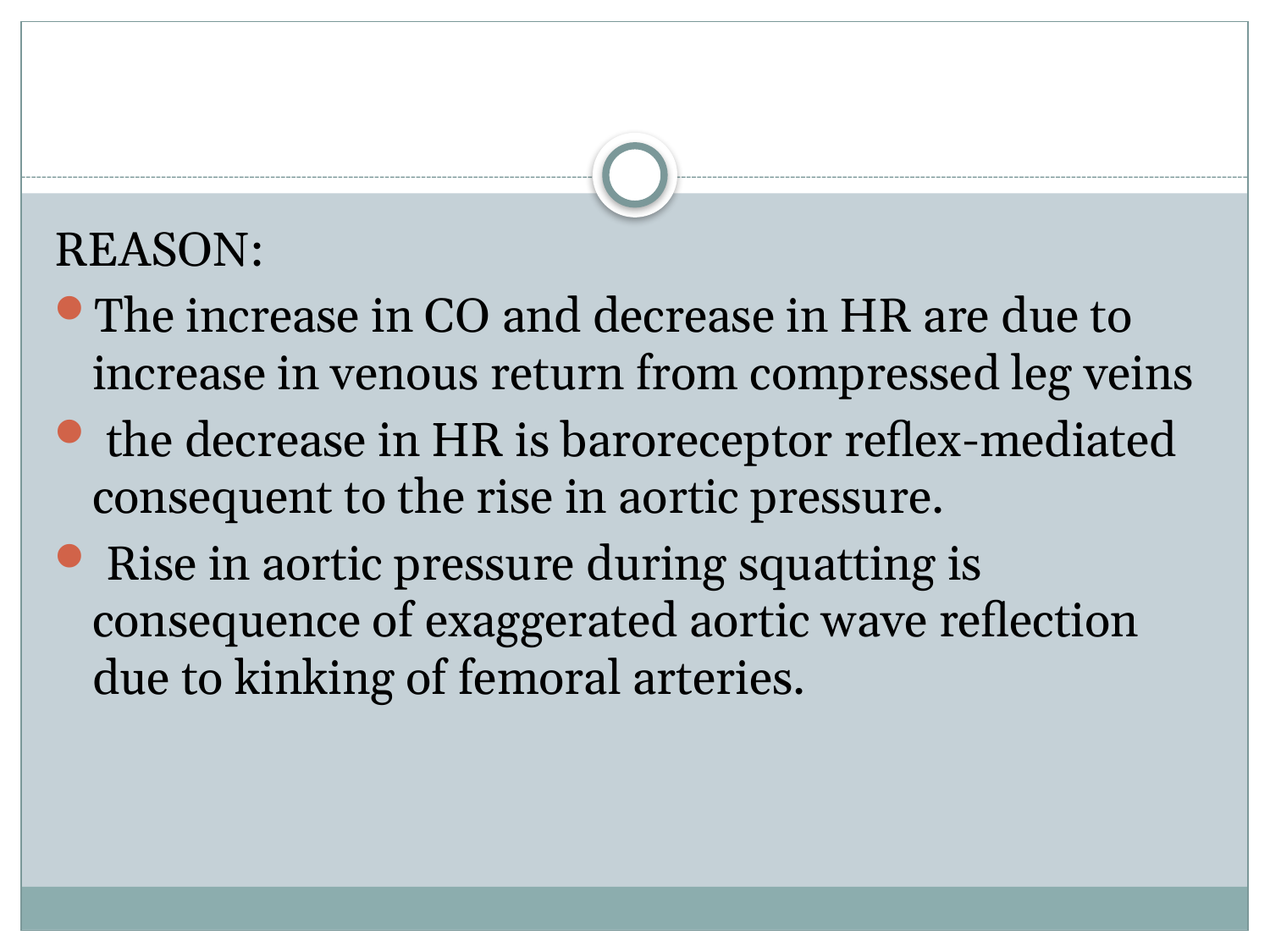

#
REASON:
The increase in CO and decrease in HR are due to increase in venous return from compressed leg veins
 the decrease in HR is baroreceptor reflex-mediated consequent to the rise in aortic pressure.
 Rise in aortic pressure during squatting is consequence of exaggerated aortic wave reflection due to kinking of femoral arteries.